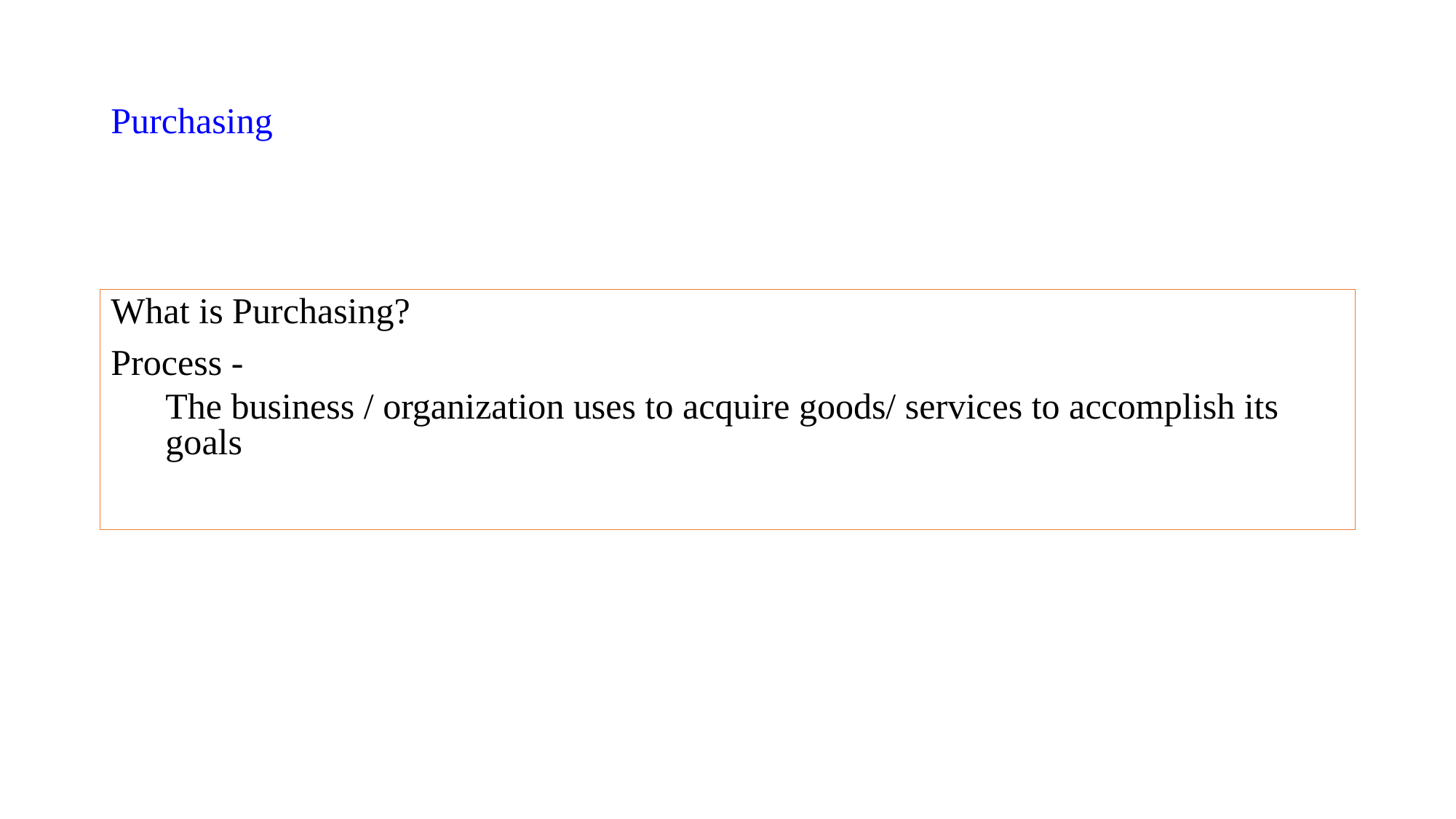

# Purchasing
What is Purchasing?
Process -
The business / organization uses to acquire goods/ services to accomplish its goals